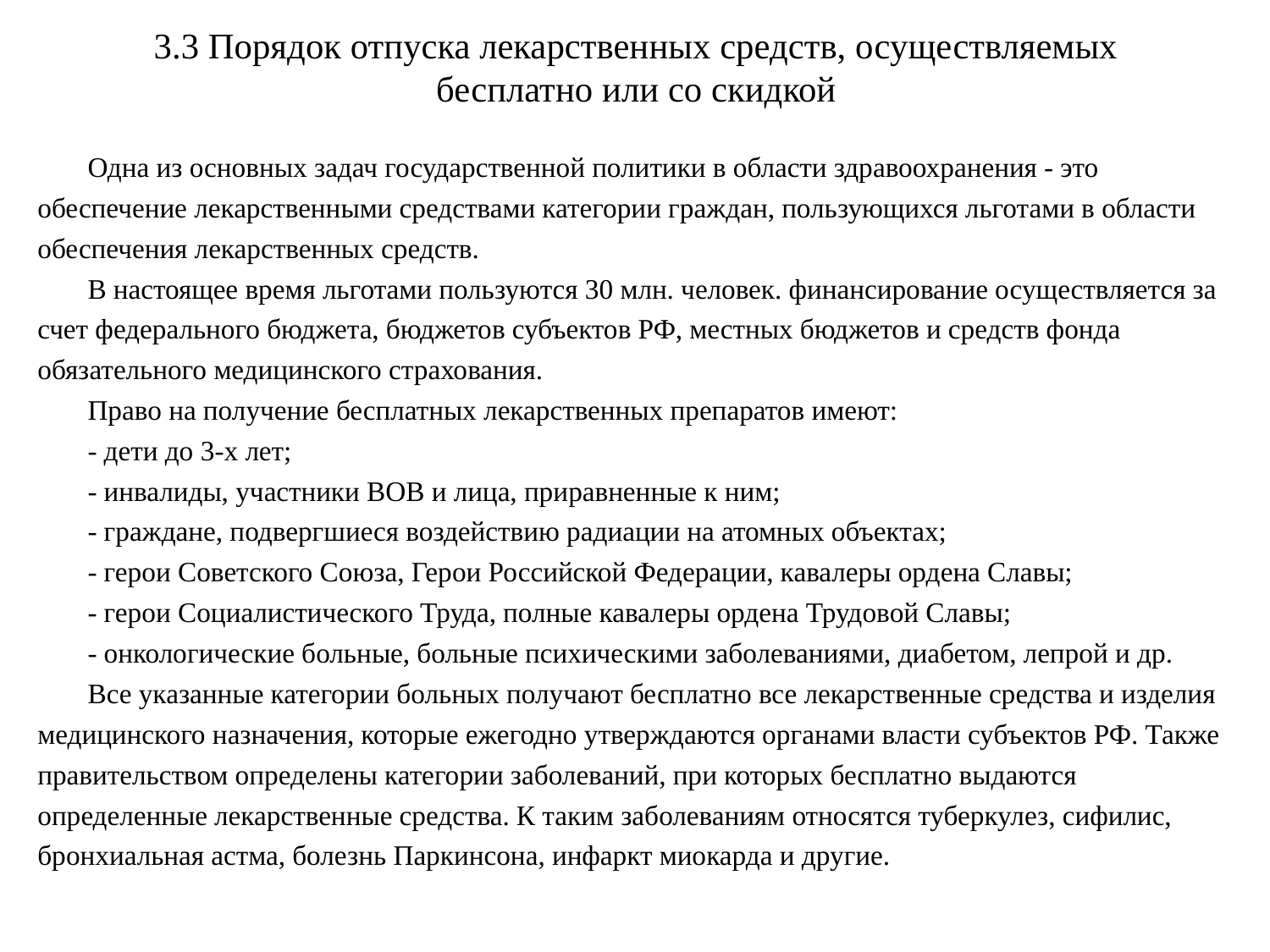

# 3.3 Порядок отпуска лекарственных средств, осуществляемых бесплатно или со скидкой
Одна из основных задач государственной политики в области здравоохранения - это обеспечение лекарственными средствами категории граждан, пользующихся льготами в области обеспечения лекарственных средств.
В настоящее время льготами пользуются 30 млн. человек. финансирование осуществляется за счет федерального бюджета, бюджетов субъектов РФ, местных бюджетов и средств фонда обязательного медицинского страхования.
Право на получение бесплатных лекарственных препаратов имеют:
- дети до 3-х лет;
- инвалиды, участники ВОВ и лица, приравненные к ним;
- граждане, подвергшиеся воздействию радиации на атомных объектах;
- герои Советского Союза, Герои Российской Федерации, кавалеры ордена Славы;
- герои Социалистического Труда, полные кавалеры ордена Трудовой Славы;
- онкологические больные, больные психическими заболеваниями, диабетом, лепрой и др.
Все указанные категории больных получают бесплатно все лекарственные средства и изделия медицинского назначения, которые ежегодно утверждаются органами власти субъектов РФ. Также правительством определены категории заболеваний, при которых бесплатно выдаются определенные лекарственные средства. К таким заболеваниям относятся туберкулез, сифилис, бронхиальная астма, болезнь Паркинсона, инфаркт миокарда и другие.